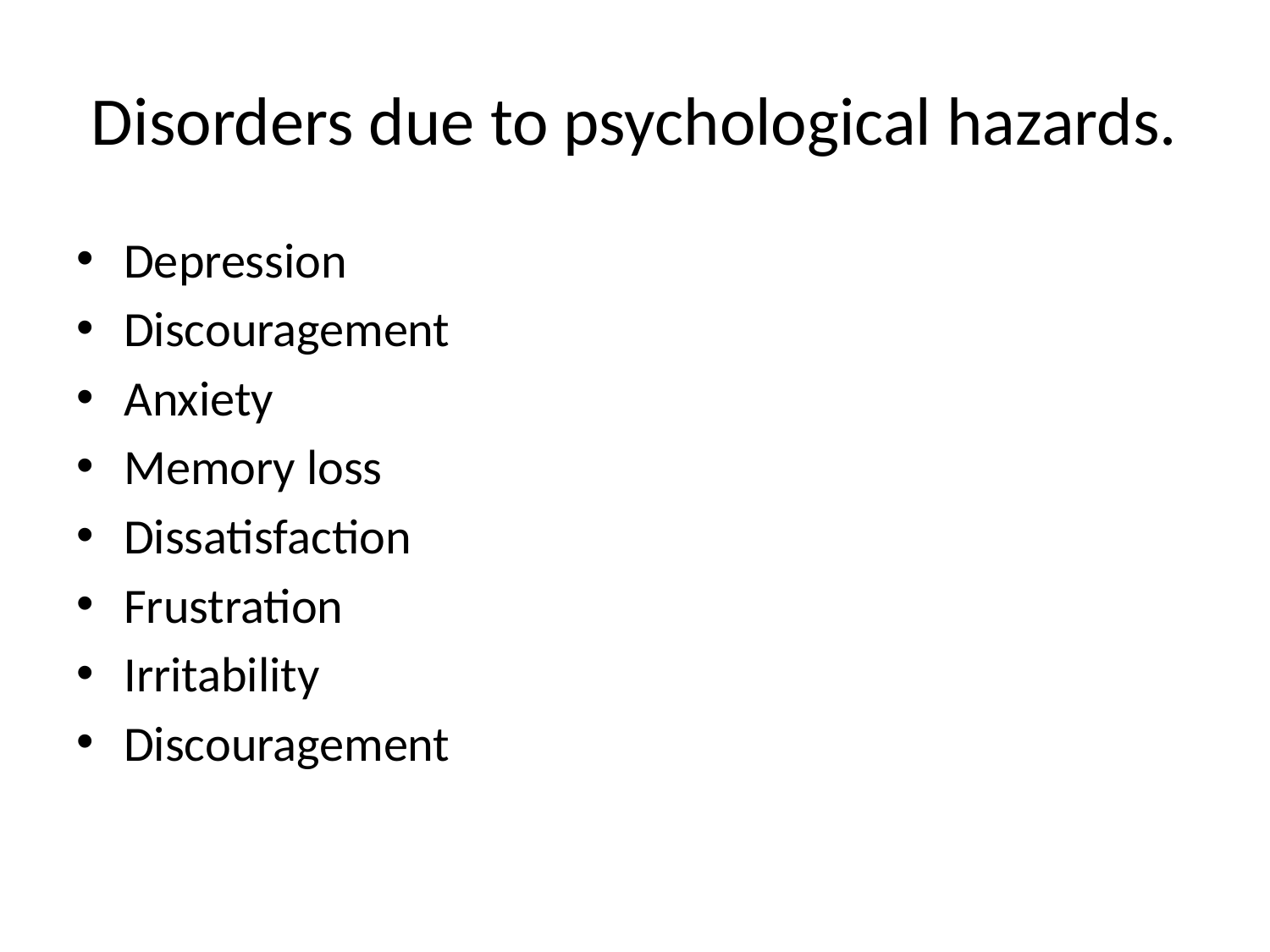

# Disorders due to psychological hazards.
Depression
Discouragement
Anxiety
Memory loss
Dissatisfaction
Frustration
Irritability
Discouragement